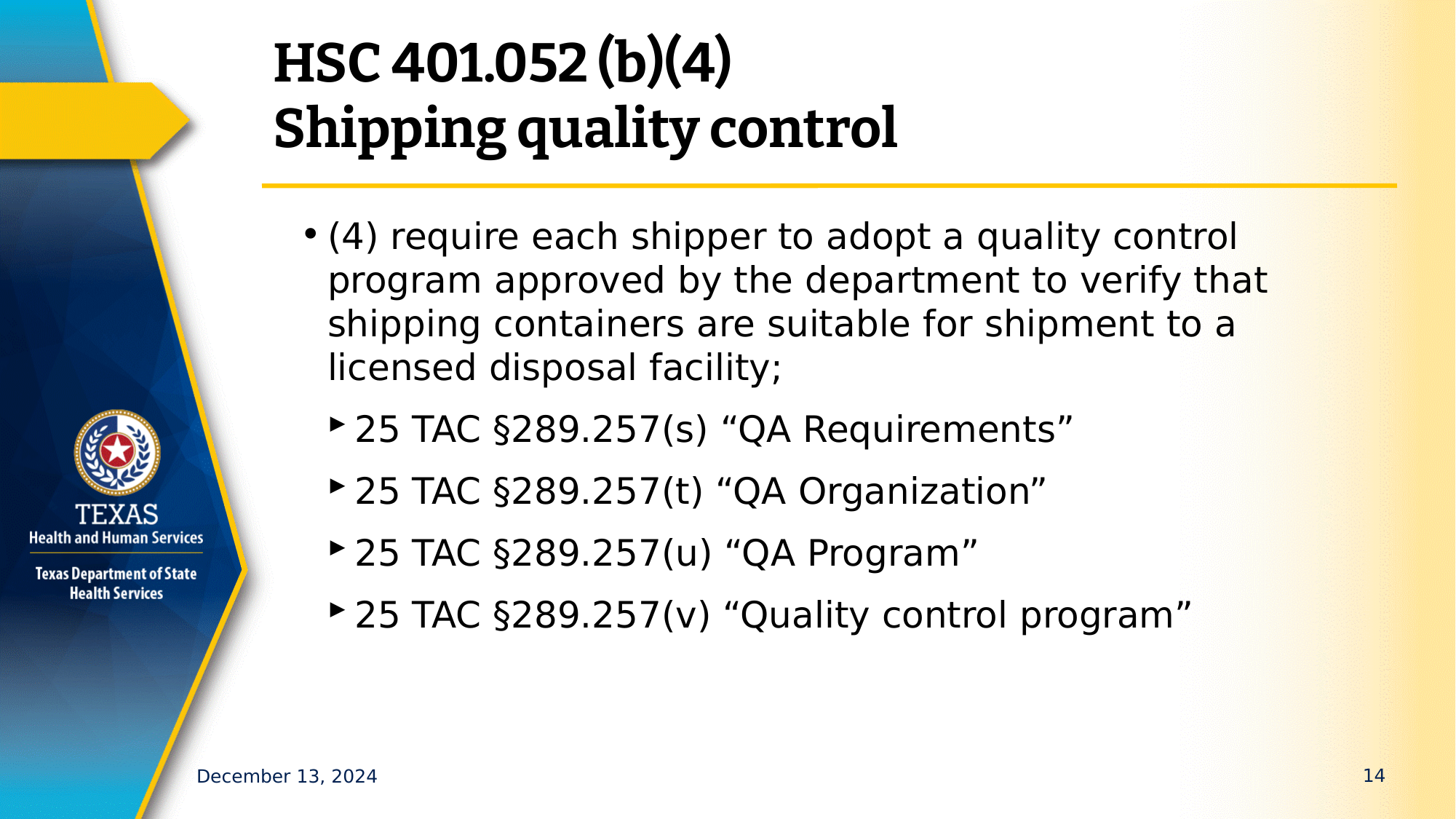

# HSC 401.052 (b)(4) Shipping quality control
(4) require each shipper to adopt a quality control program approved by the department to verify that shipping containers are suitable for shipment to a licensed disposal facility;
25 TAC §289.257(s) “QA Requirements”
25 TAC §289.257(t) “QA Organization”
25 TAC §289.257(u) “QA Program”
25 TAC §289.257(v) “Quality control program”

14
December 13, 2024